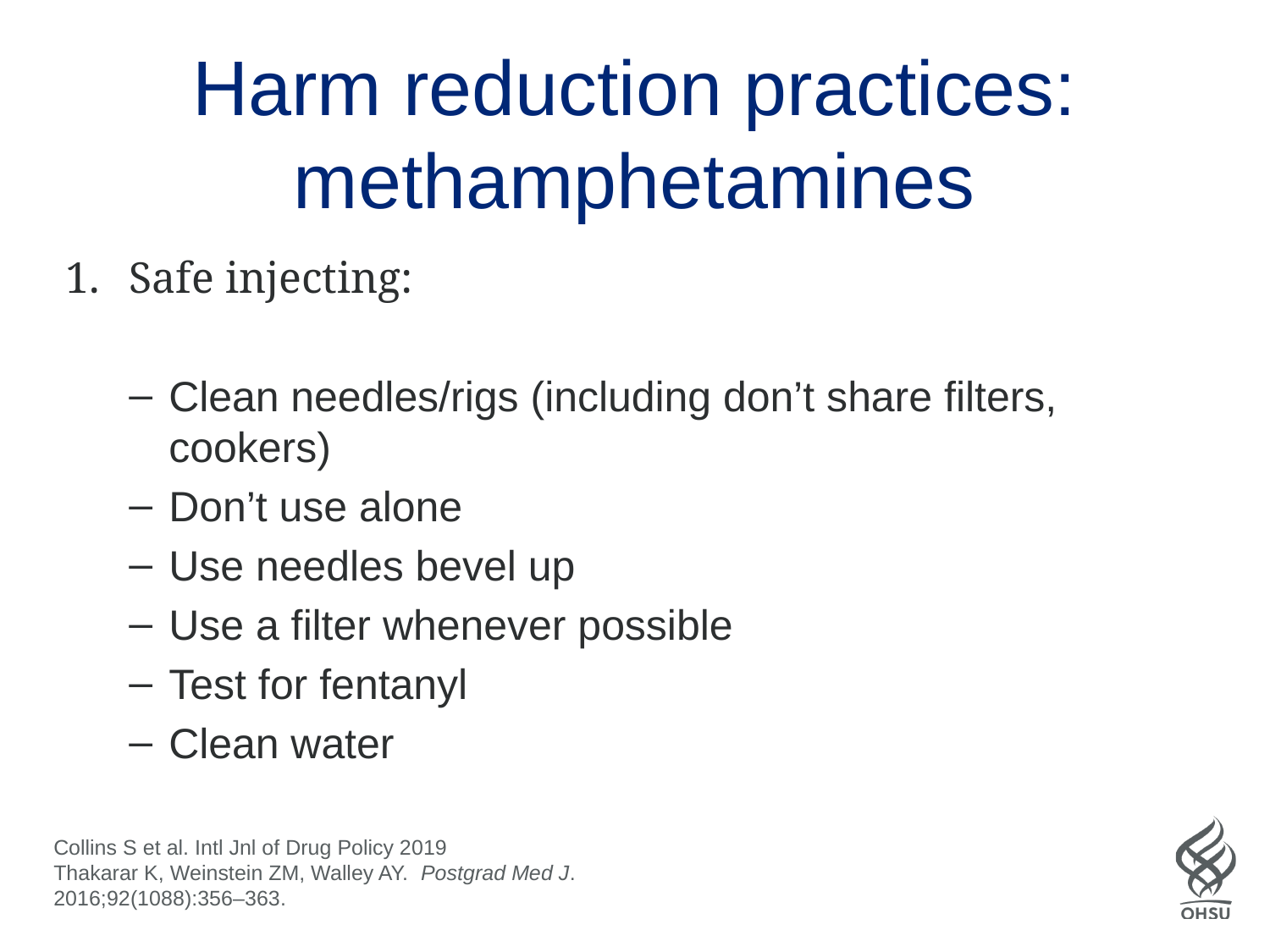

# Harm reduction practices: methamphetamines
Safe injecting:

Clean needles/rigs (including don’t share filters, cookers)
Don’t use alone
Use needles bevel up
Use a filter whenever possible
Test for fentanyl
Clean water

Collins S et al. Intl Jnl of Drug Policy 2019
Thakarar K, Weinstein ZM, Walley AY.  Postgrad Med J. 2016;92(1088):356–363.